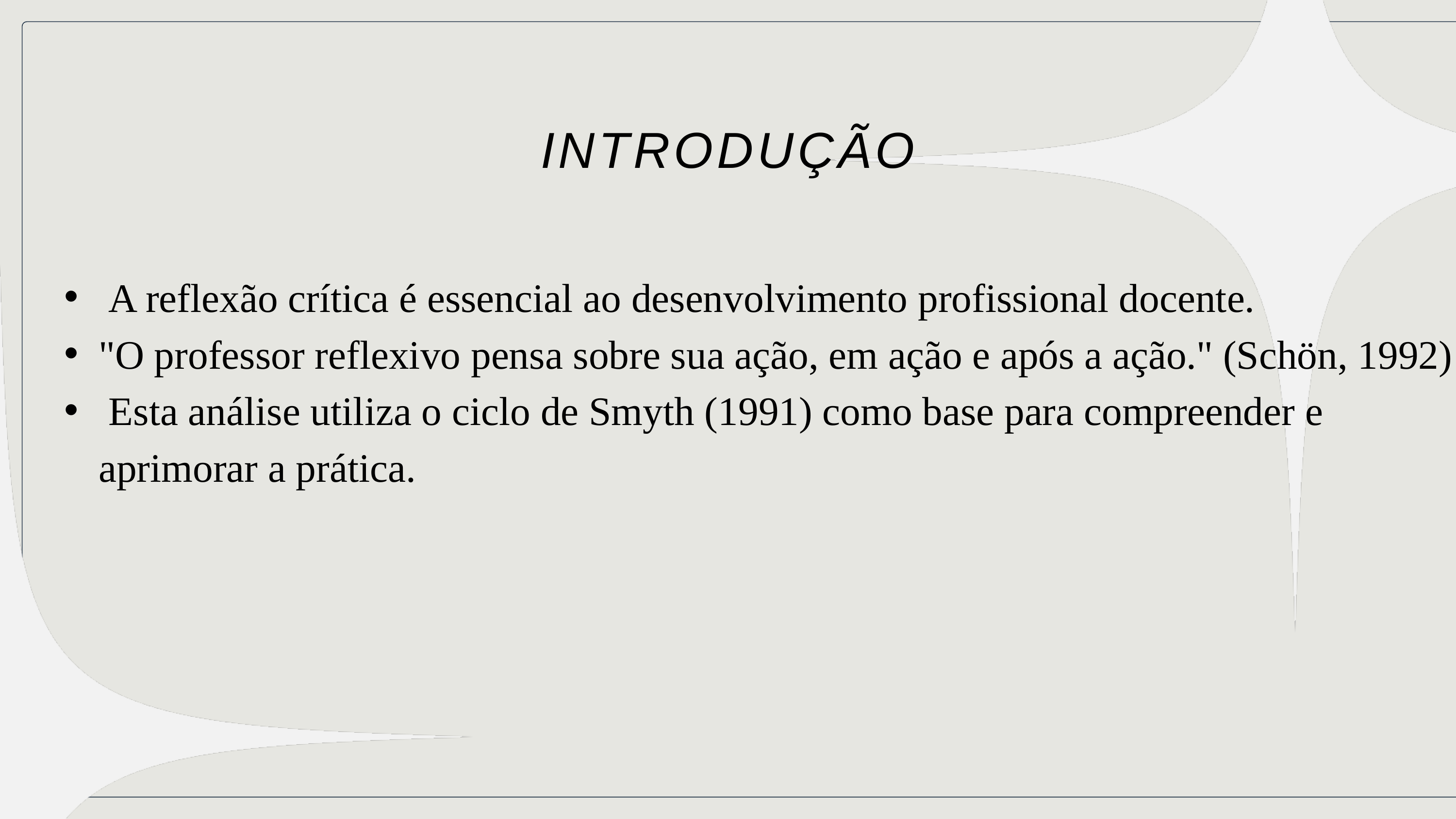

INTRODUÇÃO

 A reflexão crítica é essencial ao desenvolvimento profissional docente.
"O professor reflexivo pensa sobre sua ação, em ação e após a ação." (Schön, 1992)
 Esta análise utiliza o ciclo de Smyth (1991) como base para compreender e aprimorar a prática.